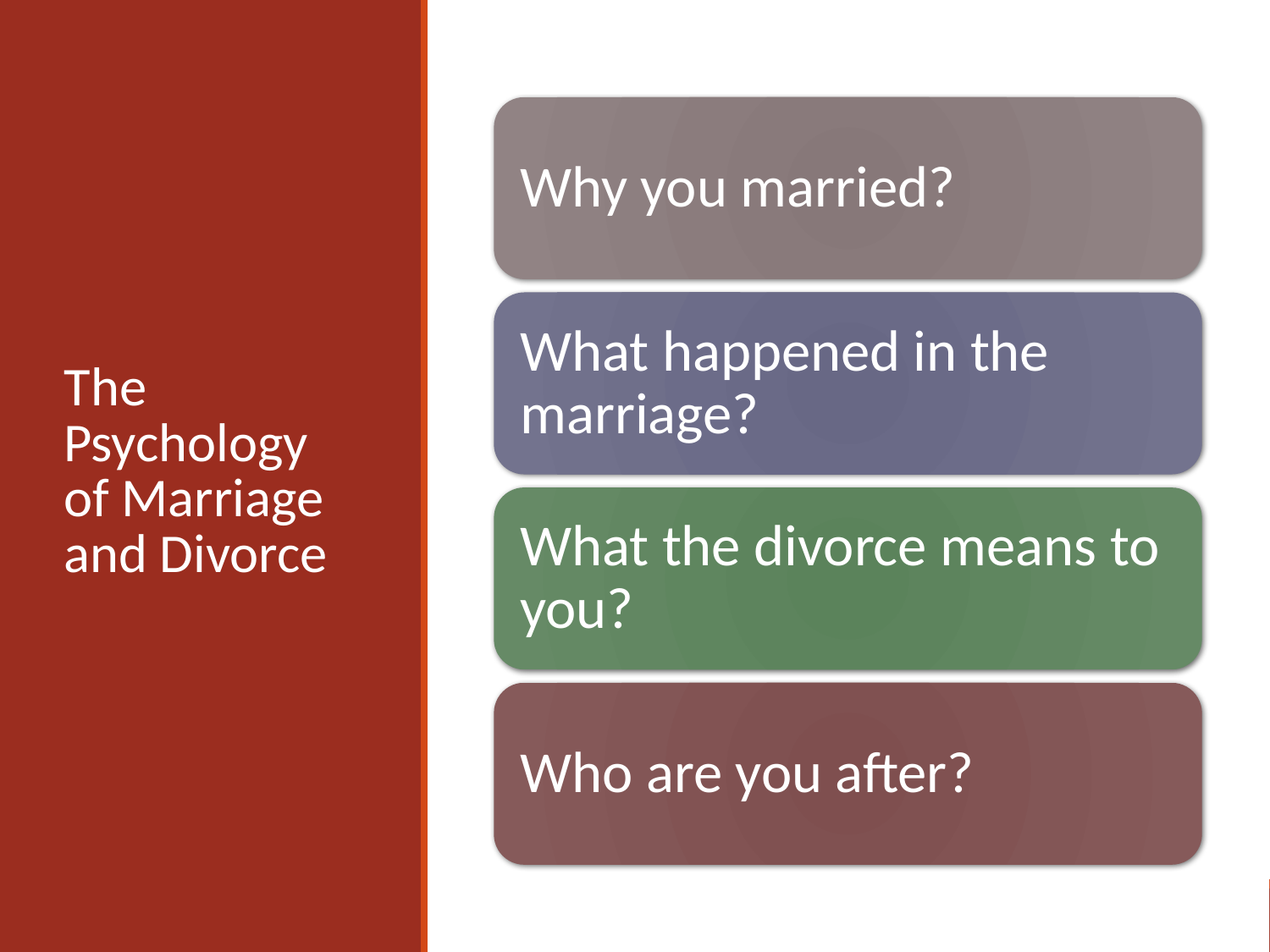

# The Psychology of Marriage and Divorce

Why you married?

What happened in the marriage?

What the divorce means to you?

Who are you after?